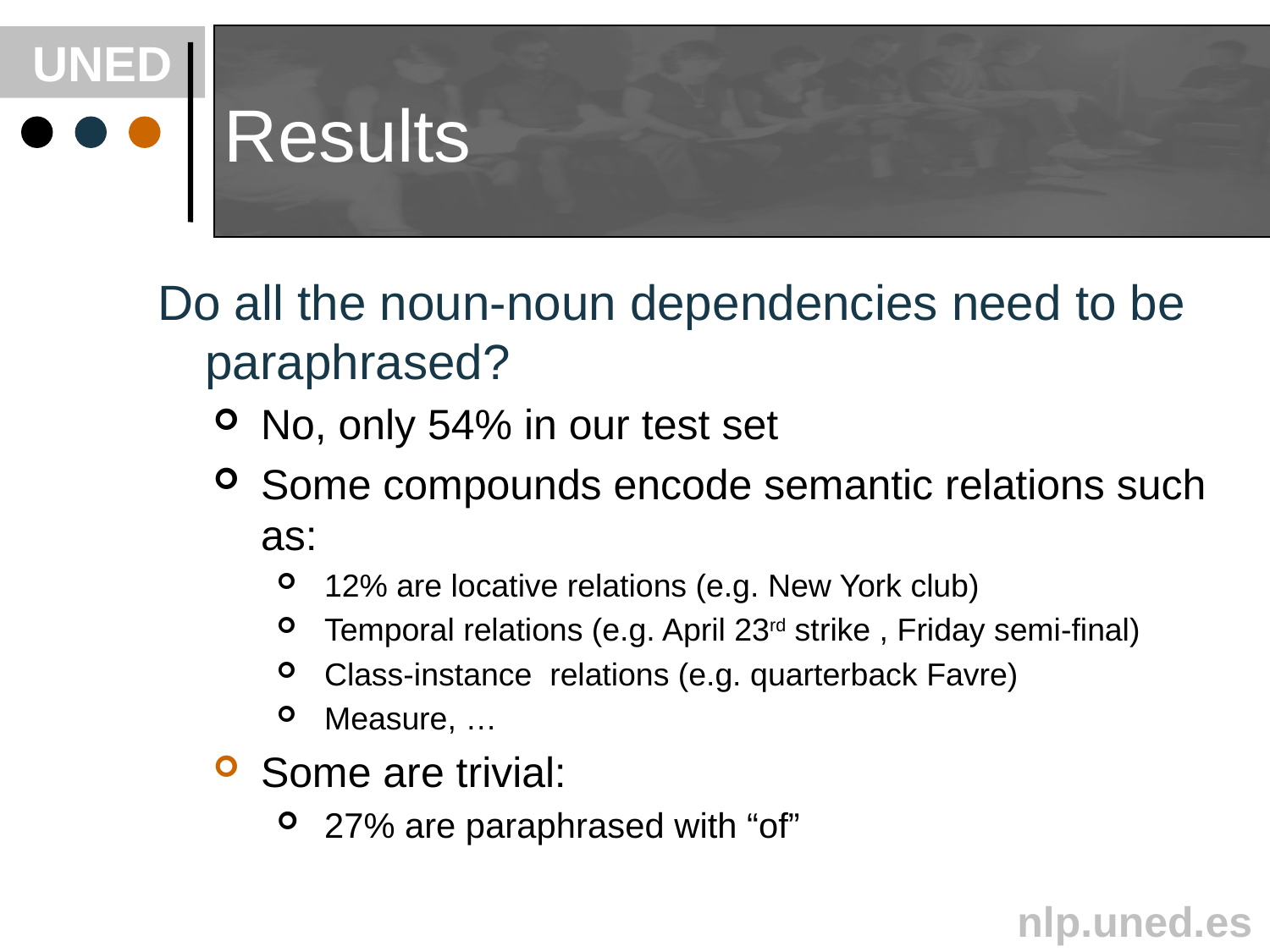

# Results
Do all the noun-noun dependencies need to be paraphrased?
No, only 54% in our test set
Some compounds encode semantic relations such as:
12% are locative relations (e.g. New York club)
Temporal relations (e.g. April 23rd strike , Friday semi-final)
Class-instance  relations (e.g. quarterback Favre)
Measure, …
Some are trivial:
27% are paraphrased with “of”